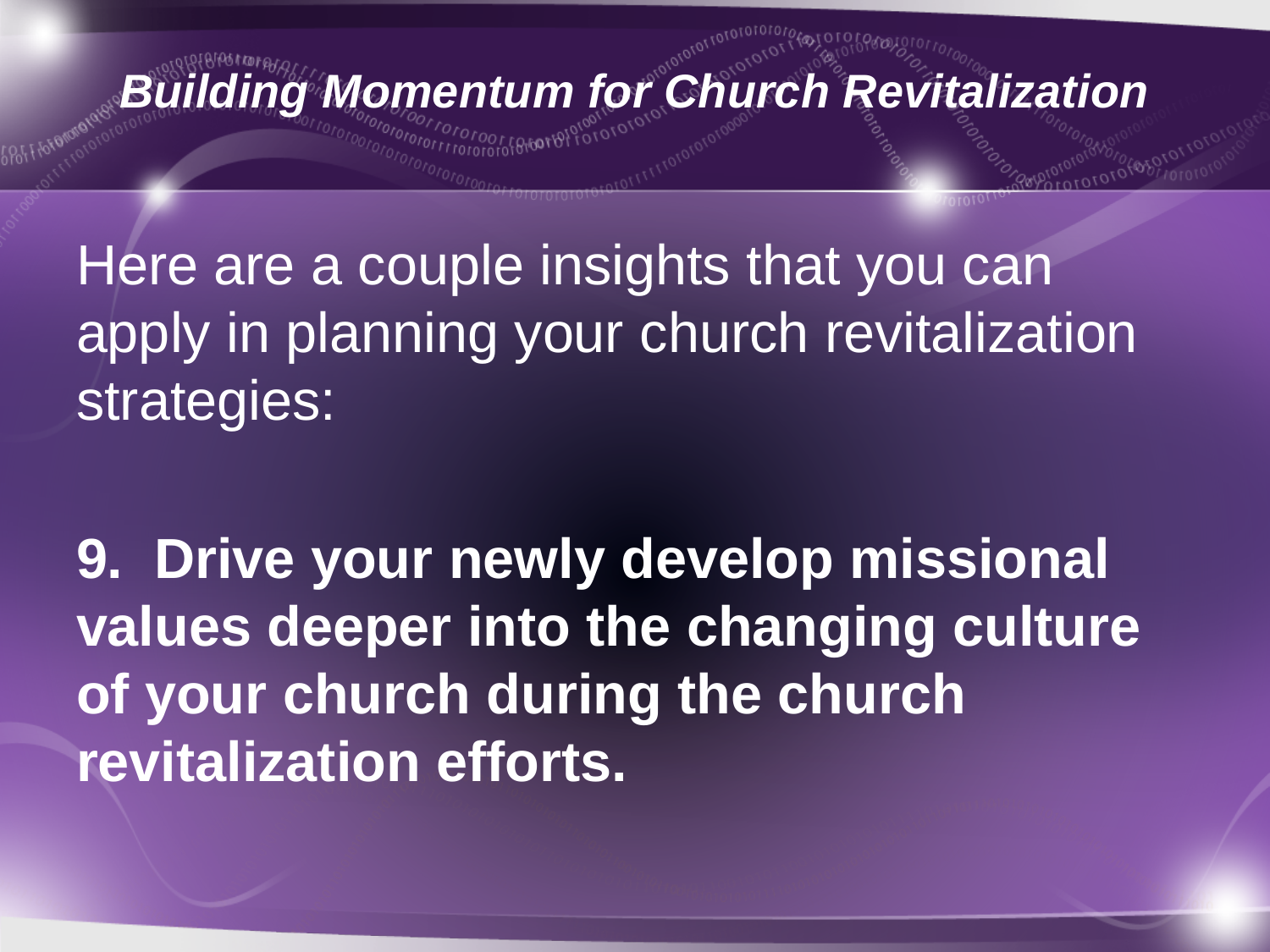

# Building Momentum for Church Revitalization
Here are a couple insights that you can apply in planning your church revitalization strategies:

9.  Drive your newly develop missional values deeper into the changing culture of your church during the church revitalization efforts.